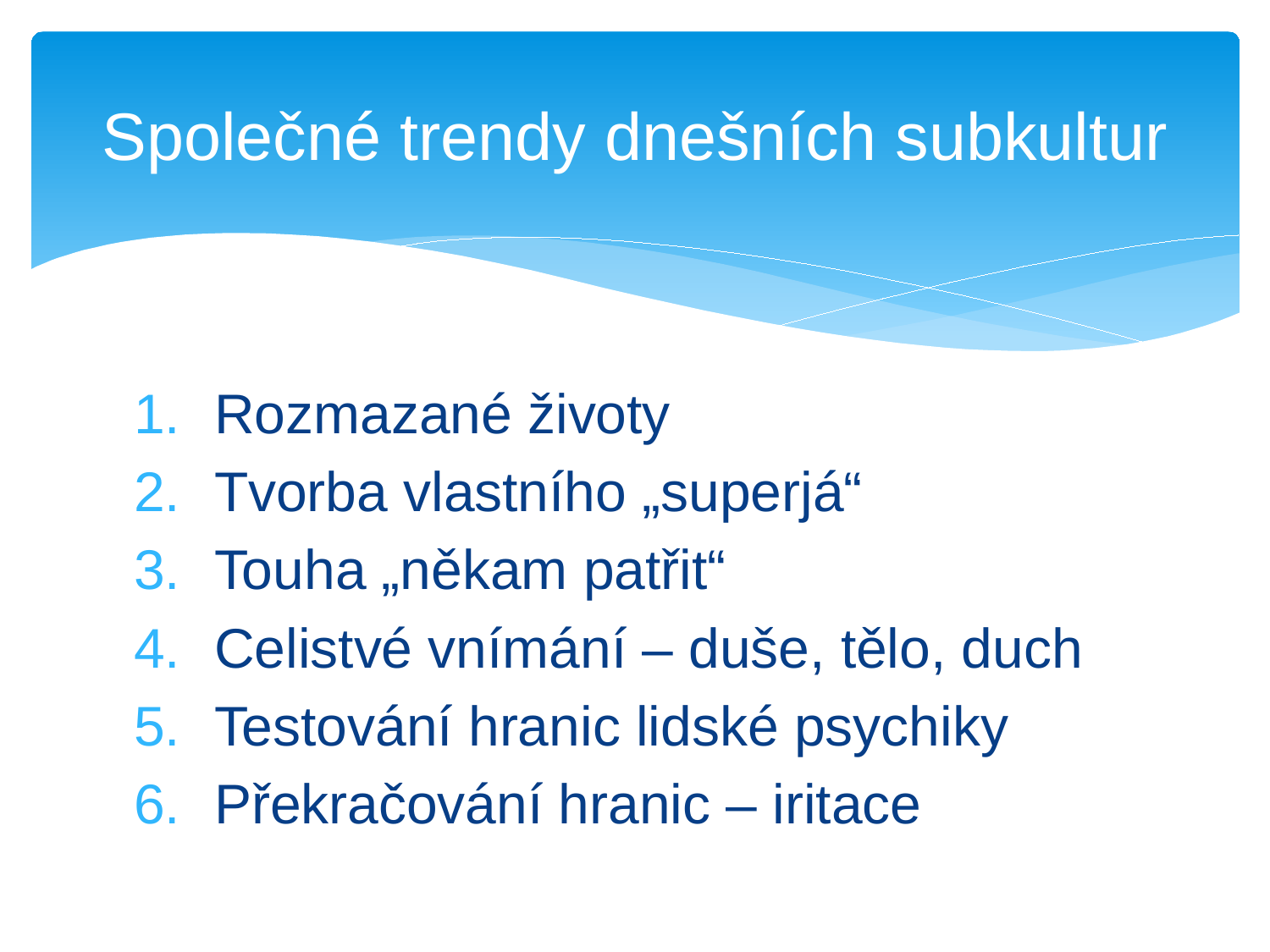

# Společné trendy dnešních subkultur
Rozmazané životy
Tvorba vlastního „superjá“
Touha „někam patřit“
Celistvé vnímání – duše, tělo, duch
Testování hranic lidské psychiky
Překračování hranic – iritace